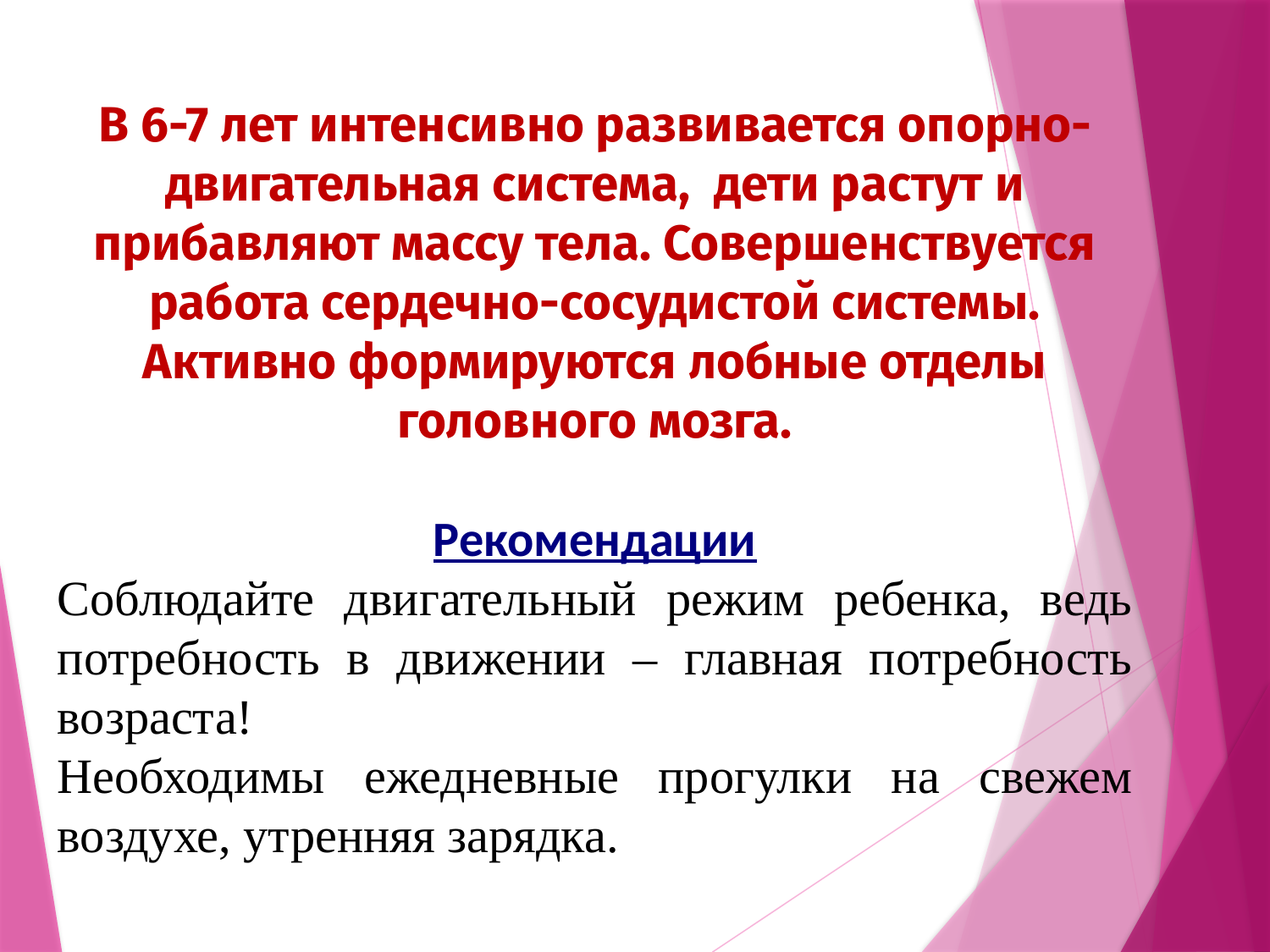

В 6-7 лет интенсивно развивается опорно-двигательная система,  дети растут и прибавляют массу тела. Совершенствуется работа сердечно-сосудистой системы. Активно формируются лобные отделы головного мозга.

Рекомендации
Соблюдайте двигательный режим ребенка, ведь потребность в движении – главная потребность возраста!
Необходимы ежедневные прогулки на свежем воздухе, утренняя зарядка.